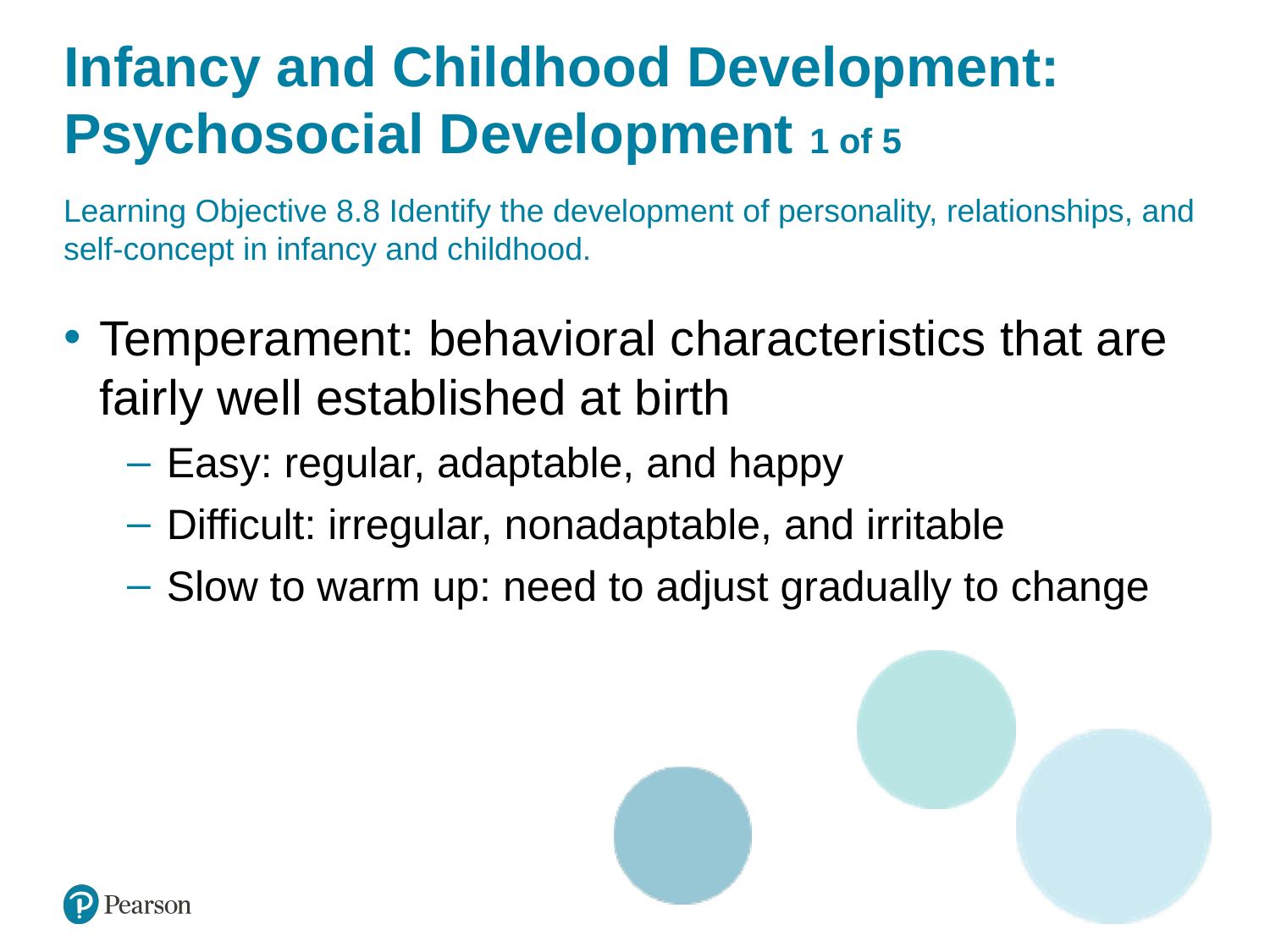

# Infancy and Childhood Development: Psychosocial Development 1 of 5
Learning Objective 8.8 Identify the development of personality, relationships, and self-concept in infancy and childhood.
Temperament: behavioral characteristics that are fairly well established at birth
Easy: regular, adaptable, and happy
Difficult: irregular, nonadaptable, and irritable
Slow to warm up: need to adjust gradually to change